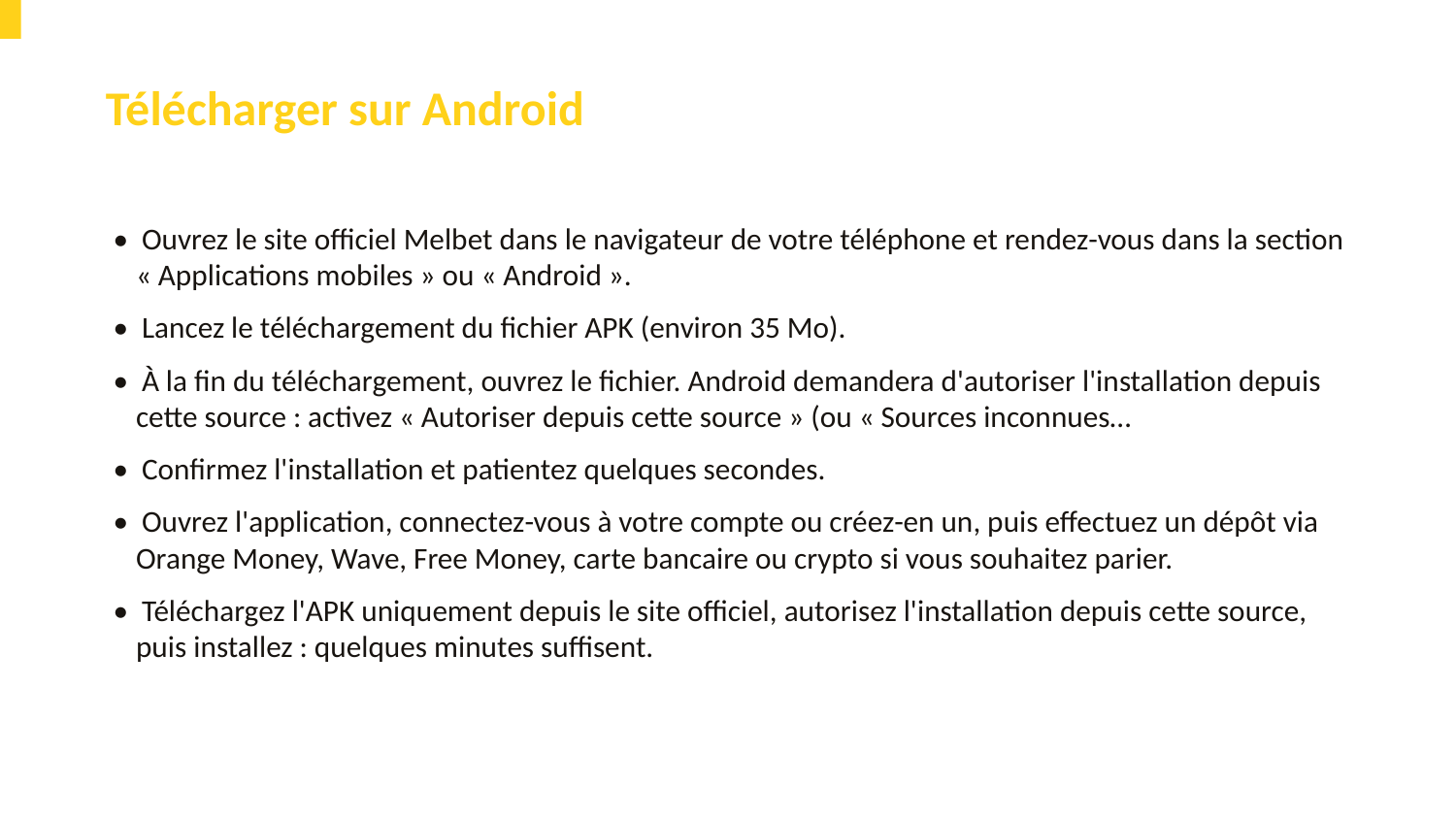

Télécharger sur Android
•  Ouvrez le site officiel Melbet dans le navigateur de votre téléphone et rendez-vous dans la section « Applications mobiles » ou « Android ».
•  Lancez le téléchargement du fichier APK (environ 35 Mo).
•  À la fin du téléchargement, ouvrez le fichier. Android demandera d'autoriser l'installation depuis cette source : activez « Autoriser depuis cette source » (ou « Sources inconnues…
•  Confirmez l'installation et patientez quelques secondes.
•  Ouvrez l'application, connectez-vous à votre compte ou créez-en un, puis effectuez un dépôt via Orange Money, Wave, Free Money, carte bancaire ou crypto si vous souhaitez parier.
•  Téléchargez l'APK uniquement depuis le site officiel, autorisez l'installation depuis cette source, puis installez : quelques minutes suffisent.